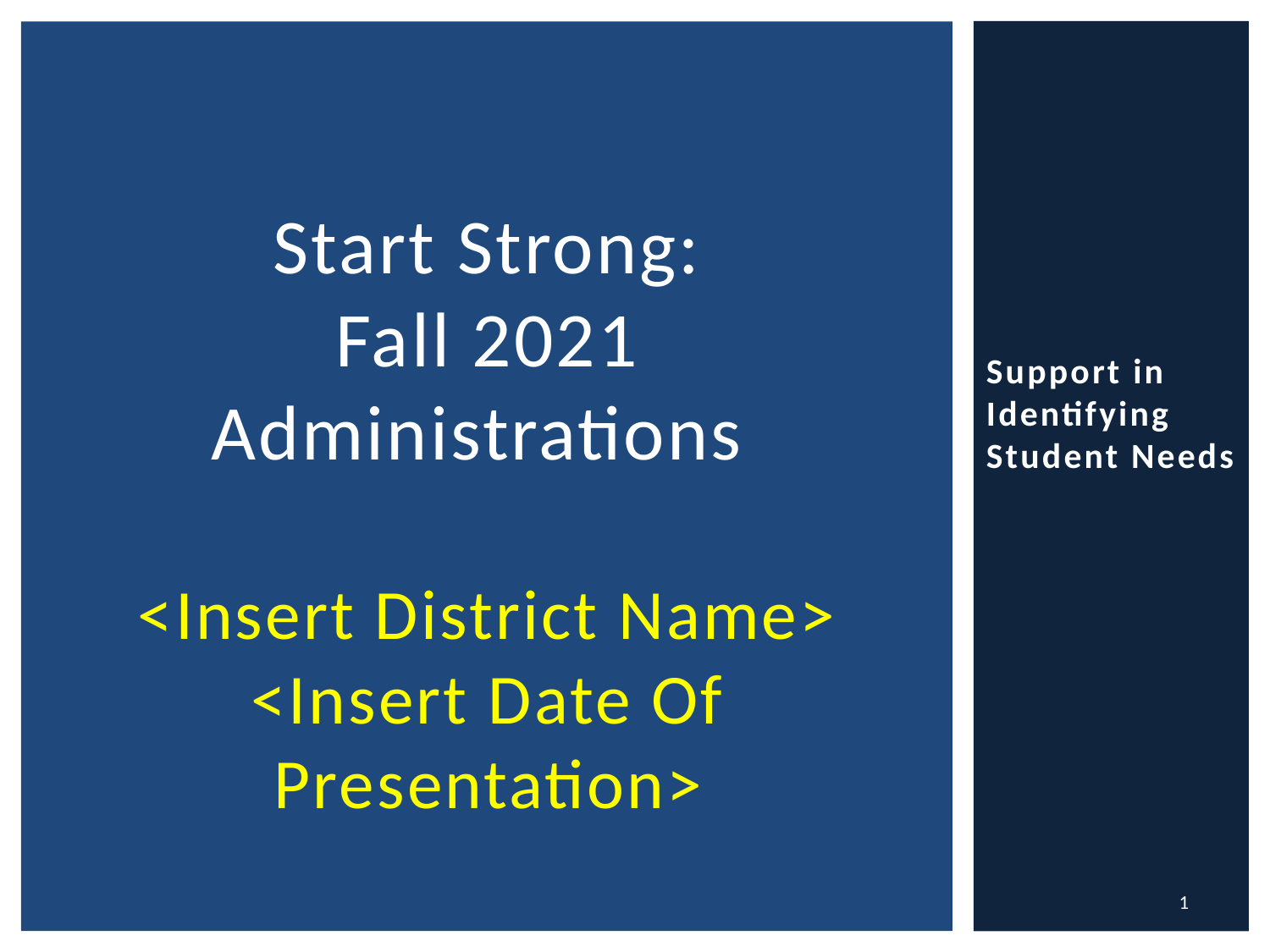

Support in Identifying Student Needs
# Start Strong: Fall 2021 Administrations <Insert District Name> <Insert Date Of Presentation>
1